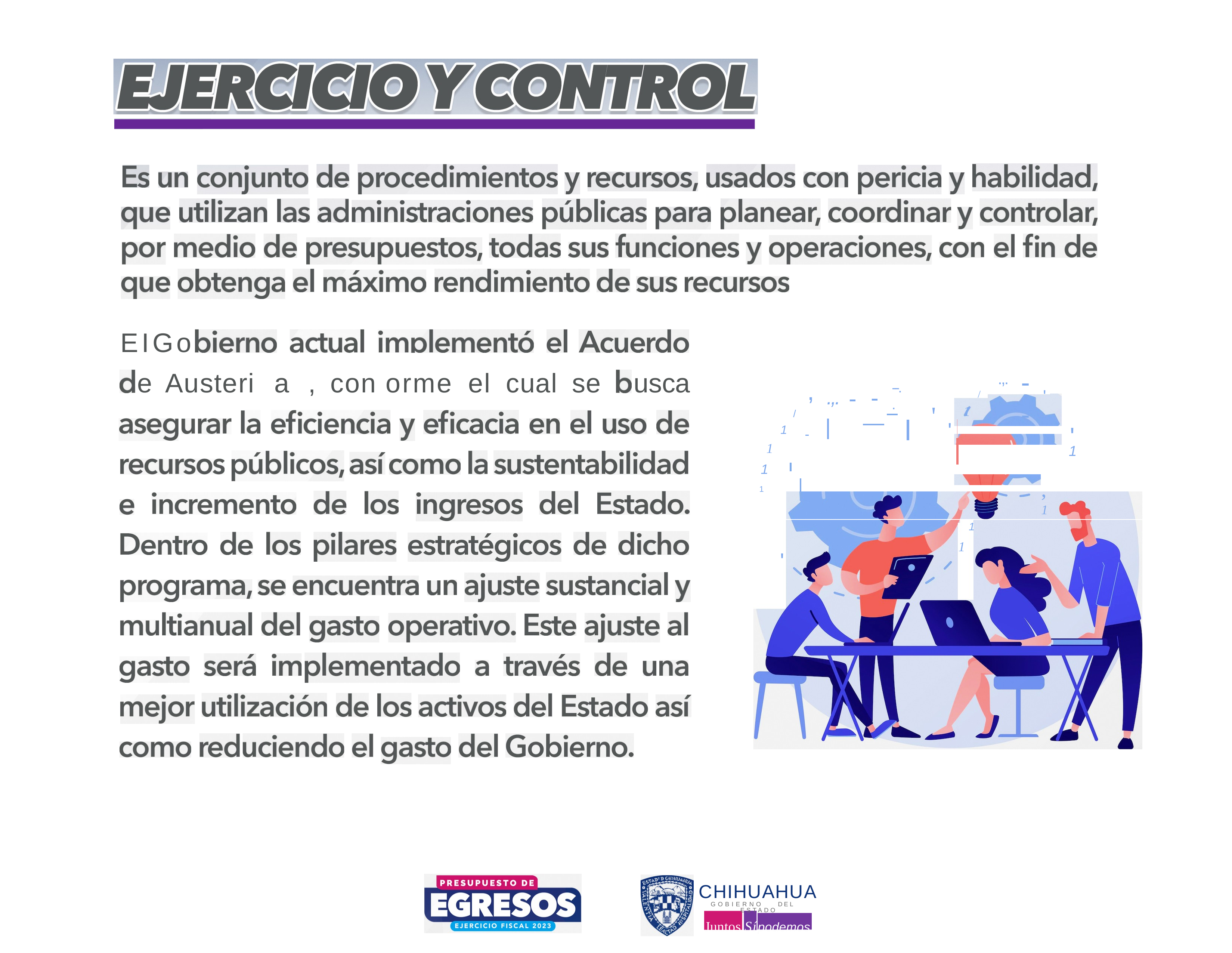

EIGo

e Austeri

.,.	- -
--
a	, con orme	el	cual	se
usca
.,..

,
--..
'
/

'
1
/
1

'

'

1

1

1
1

,1

1

1
'

CHIHUAHUA
GOBIERNO    DEL    ESTADO
Juntos Sípodemos